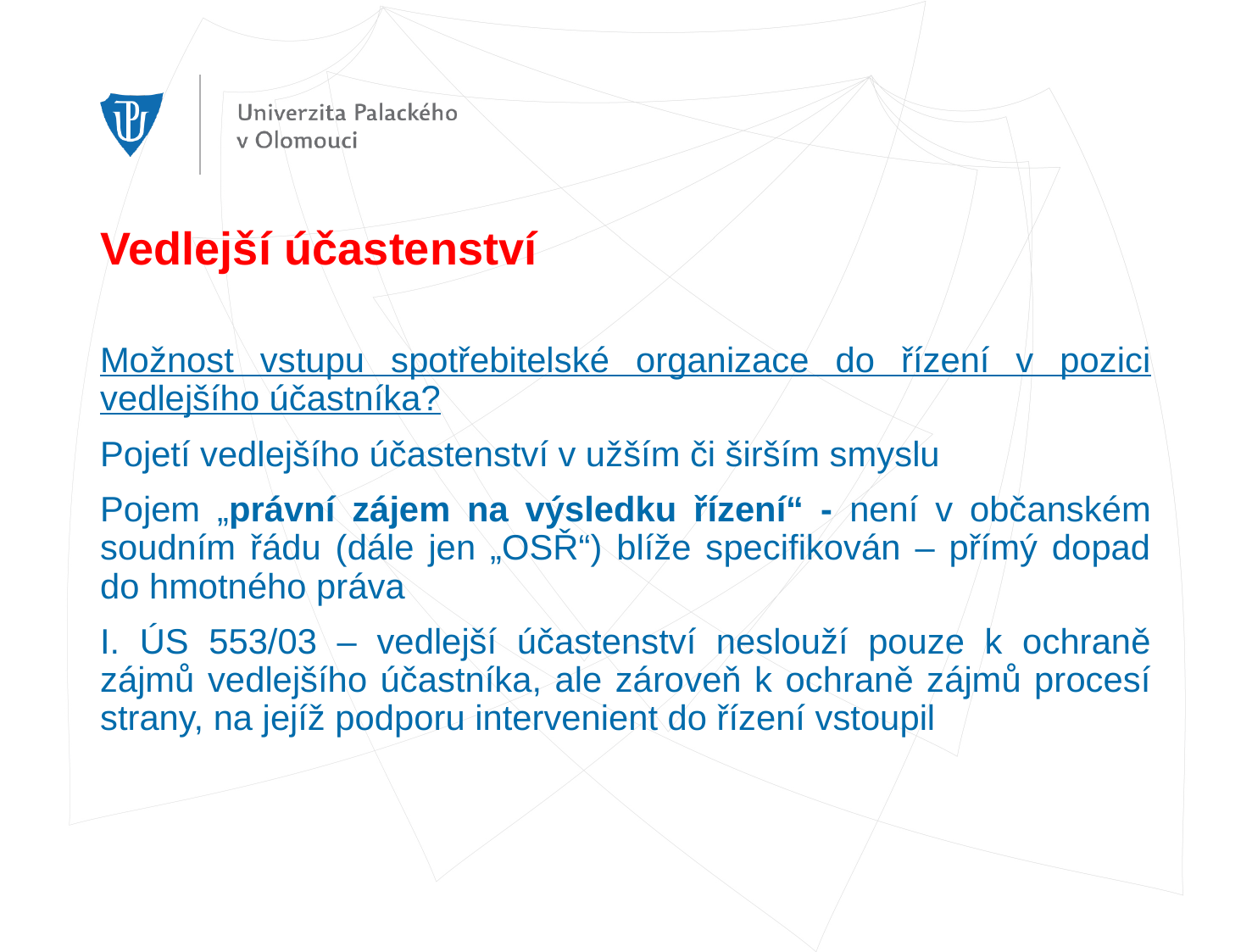

# Vedlejší účastenství
Možnost vstupu spotřebitelské organizace do řízení v pozici vedlejšího účastníka?
Pojetí vedlejšího účastenství v užším či širším smyslu
Pojem „právní zájem na výsledku řízení“ - není v občanském soudním řádu (dále jen „OSŘ“) blíže specifikován – přímý dopad do hmotného práva
I. ÚS 553/03 – vedlejší účastenství neslouží pouze k ochraně zájmů vedlejšího účastníka, ale zároveň k ochraně zájmů procesí strany, na jejíž podporu intervenient do řízení vstoupil